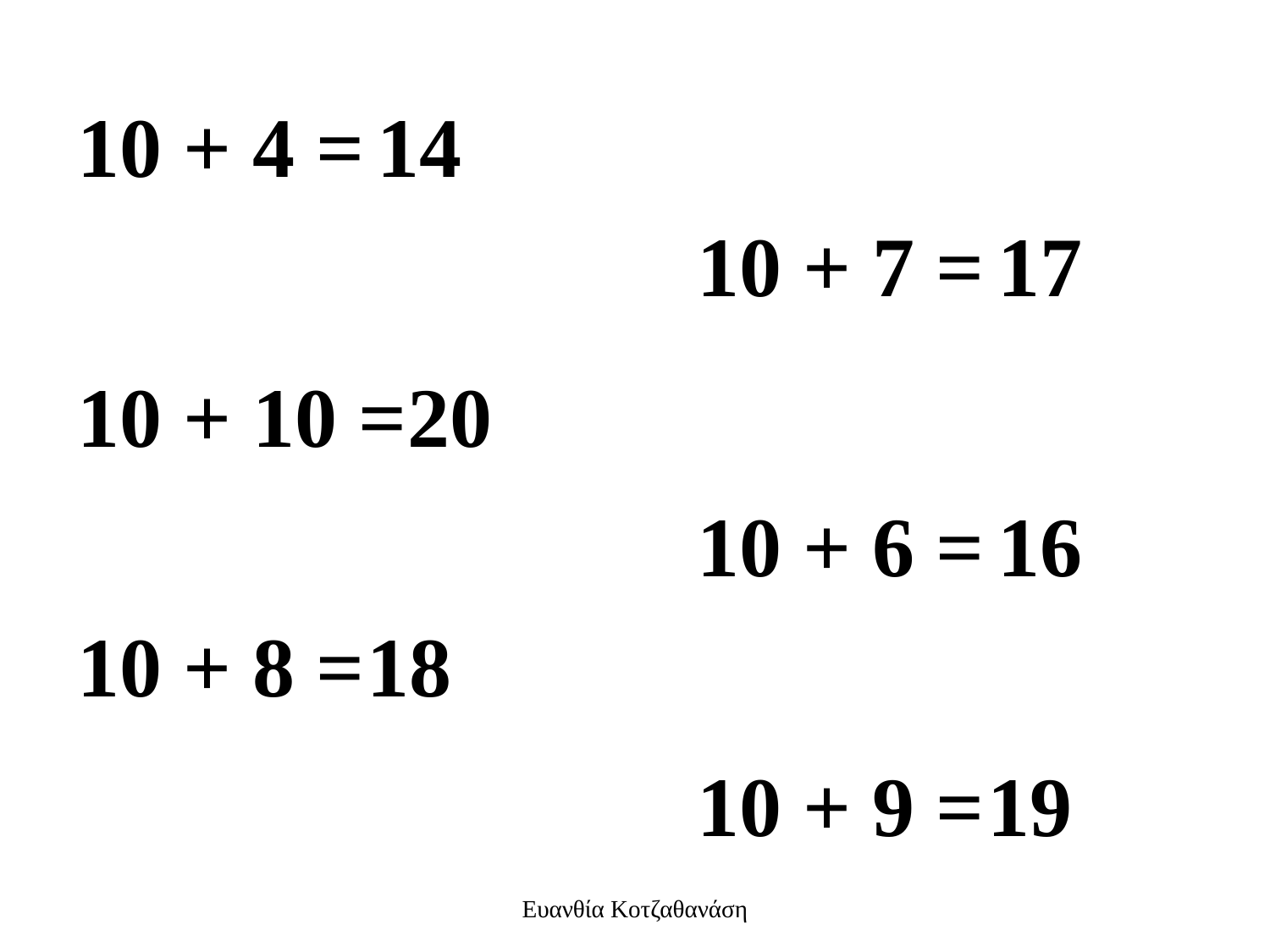

10 + 4 =
14
10 + 7 =
17
10 + 10 =
20
10 + 6 =
16
10 + 8 =
18
10 + 9 =
19
Ευανθία Κοτζαθανάση